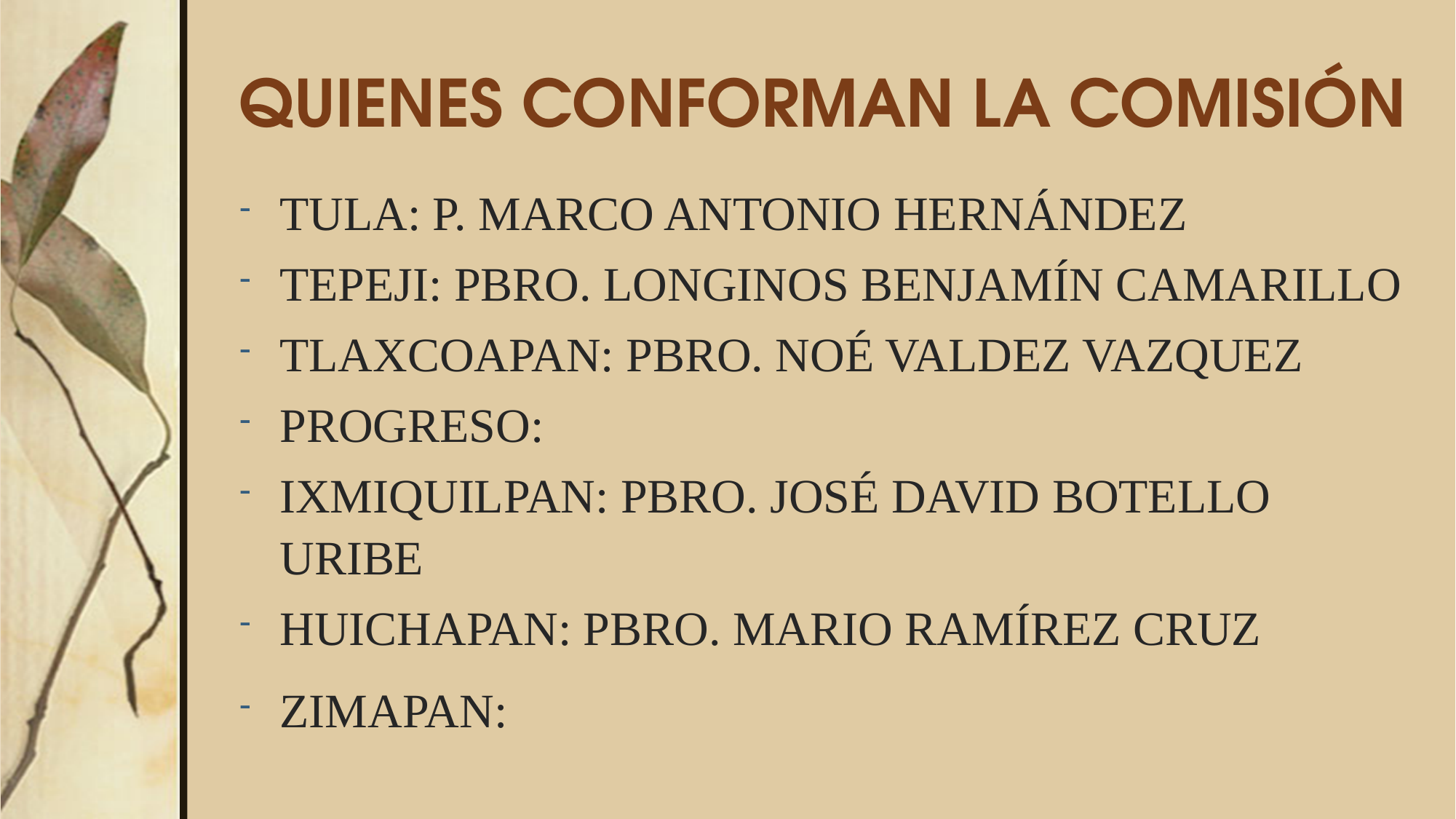

# QUIENES CONFORMAN LA COMISIÓN
TULA: P. MARCO ANTONIO HERNÁNDEZ
TEPEJI: PBRO. LONGINOS BENJAMÍN CAMARILLO
TLAXCOAPAN: PBRO. NOÉ VALDEZ VAZQUEZ
PROGRESO:
IXMIQUILPAN: PBRO. JOSÉ DAVID BOTELLO URIBE
HUICHAPAN: PBRO. MARIO RAMÍREZ CRUZ
ZIMAPAN: